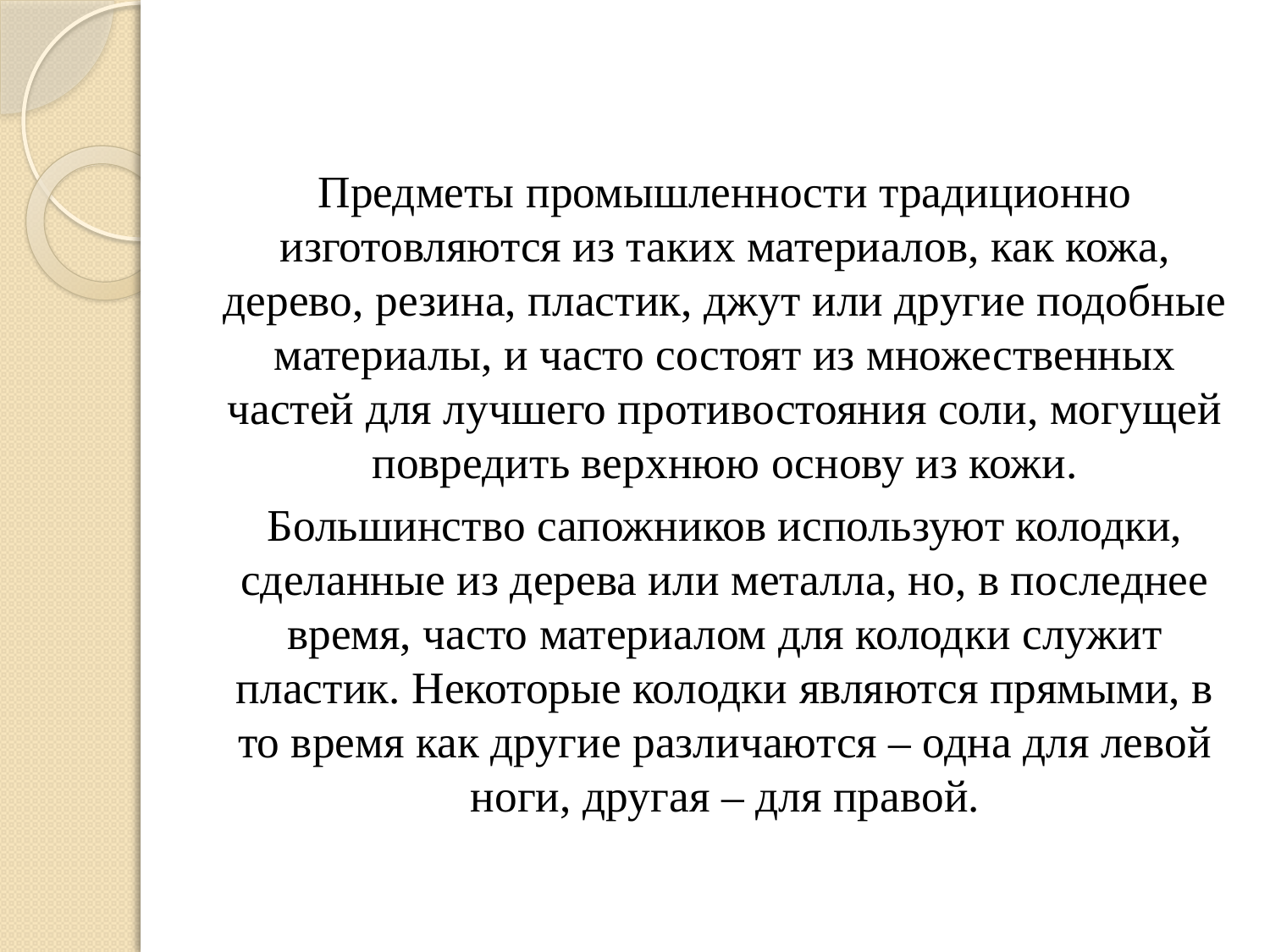

#
Предметы промышленности традиционно изготовляются из таких материалов, как кожа, дерево, резина, пластик, джут или другие подобные материалы, и часто состоят из множественных частей для лучшего противостояния соли, могущей повредить верхнюю основу из кожи.
Большинство сапожников используют колодки, сделанные из дерева или металла, но, в последнее время, часто материалом для колодки служит пластик. Некоторые колодки являются прямыми, в то время как другие различаются – одна для левой ноги, другая – для правой.